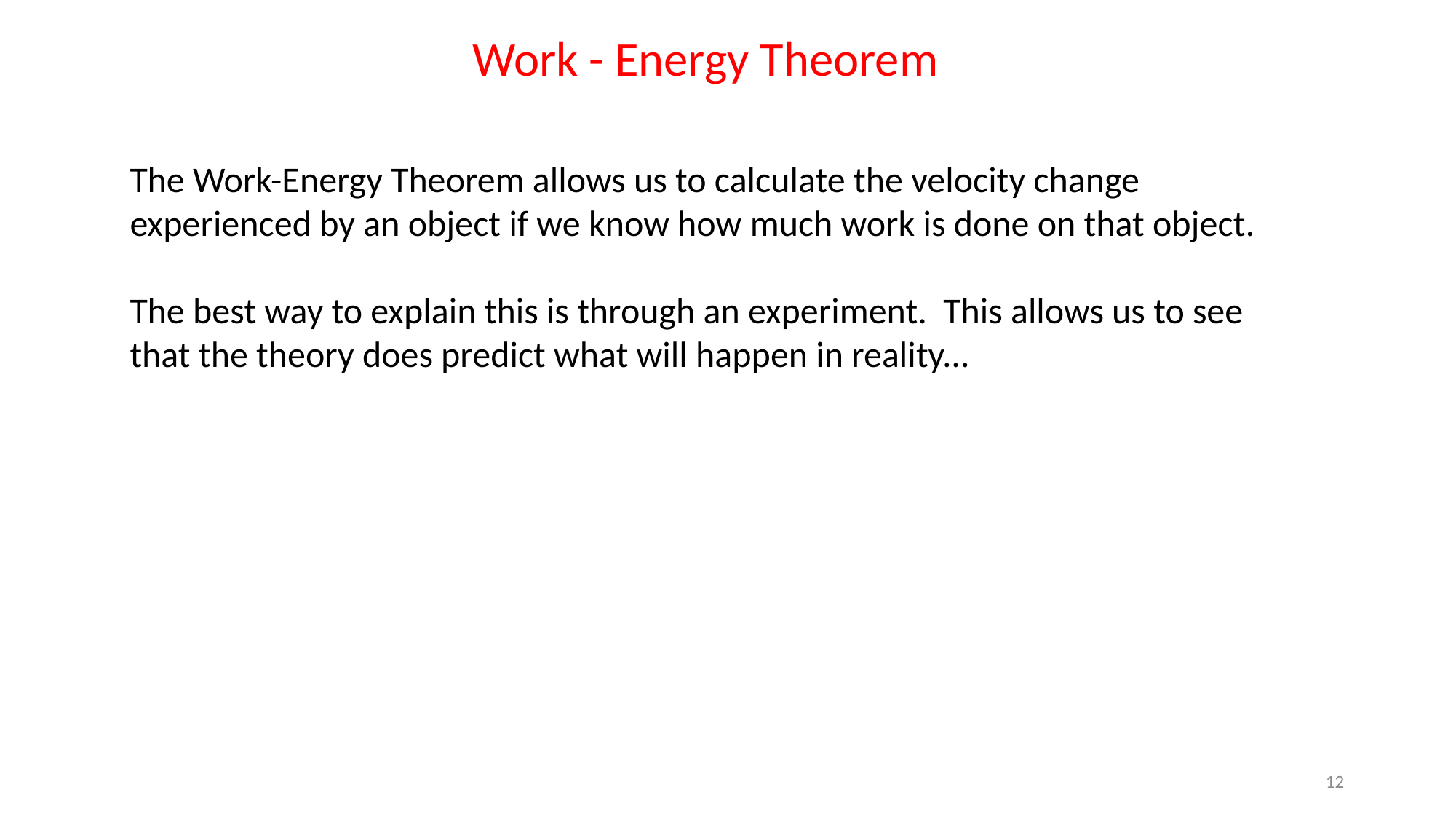

Work - Energy Theorem
The Work-Energy Theorem allows us to calculate the velocity change experienced by an object if we know how much work is done on that object.
The best way to explain this is through an experiment.  This allows us to see that the theory does predict what will happen in reality...
12